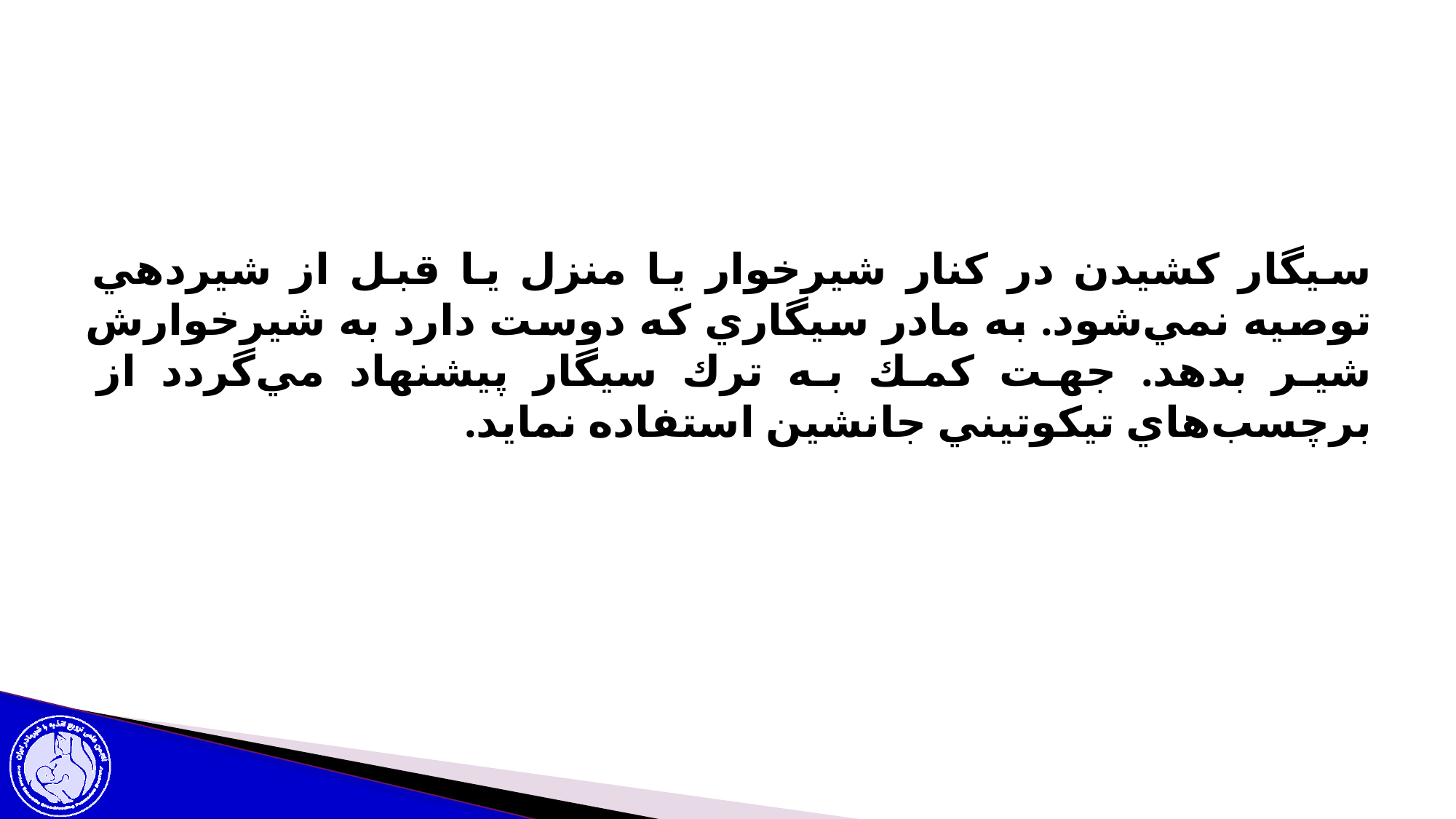

سيگار كشيدن در كنار شيرخوار يا منزل يا قبل از شيردهي توصيه نمي‌شود. به مادر سيگاري كه دوست دارد به شيرخوارش شير بدهد. جهت كمك به ترك سيگار پيشنهاد مي‌گردد از برچسب‌هاي تيكوتيني جانشين استفاده نمايد.